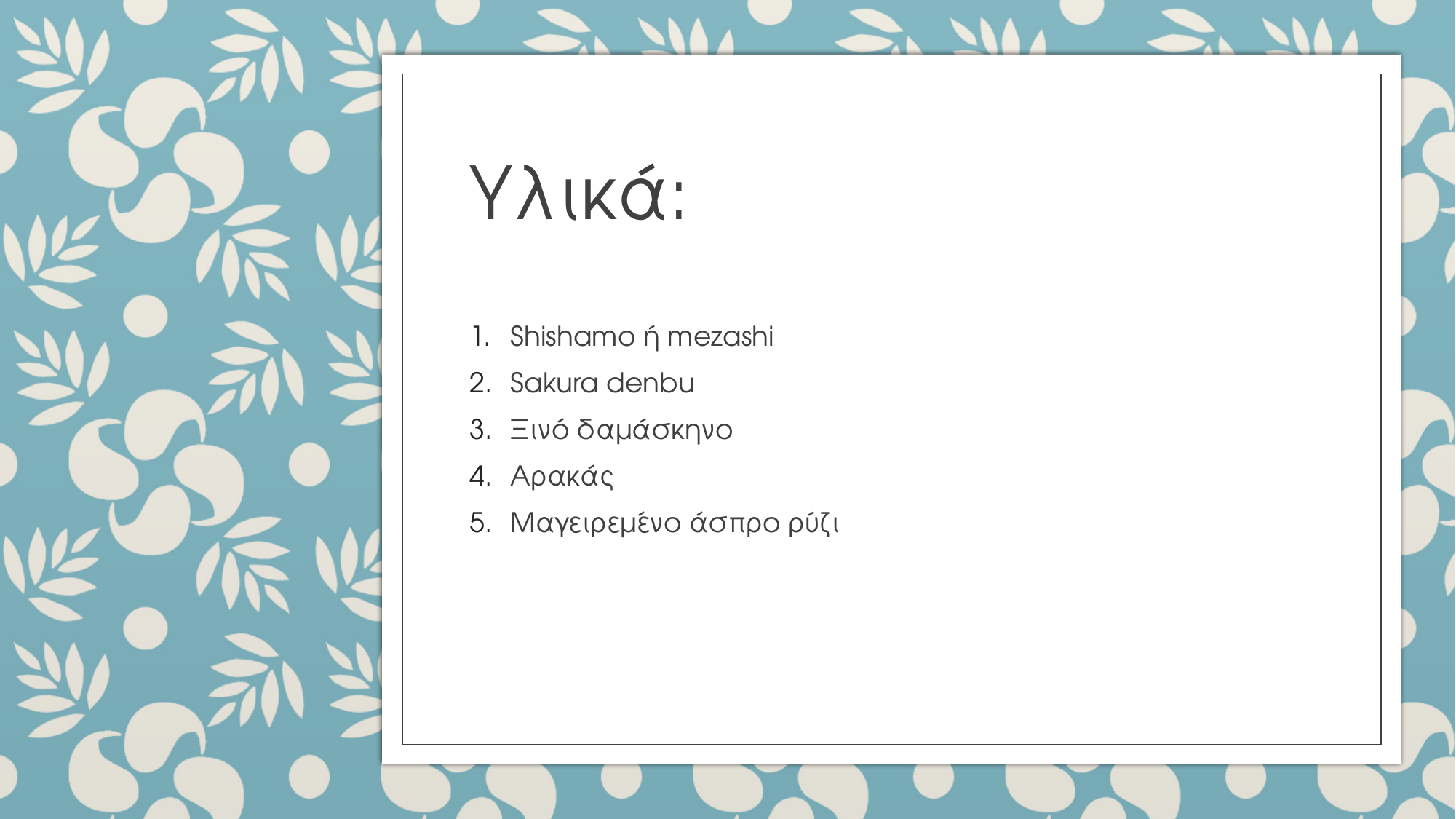

# Υλικά:
Shishamo ή mezashi
Sakura denbu
Ξινό δαμάσκηνο
Αρακάς
Μαγειρεμένο άσπρο ρύζι